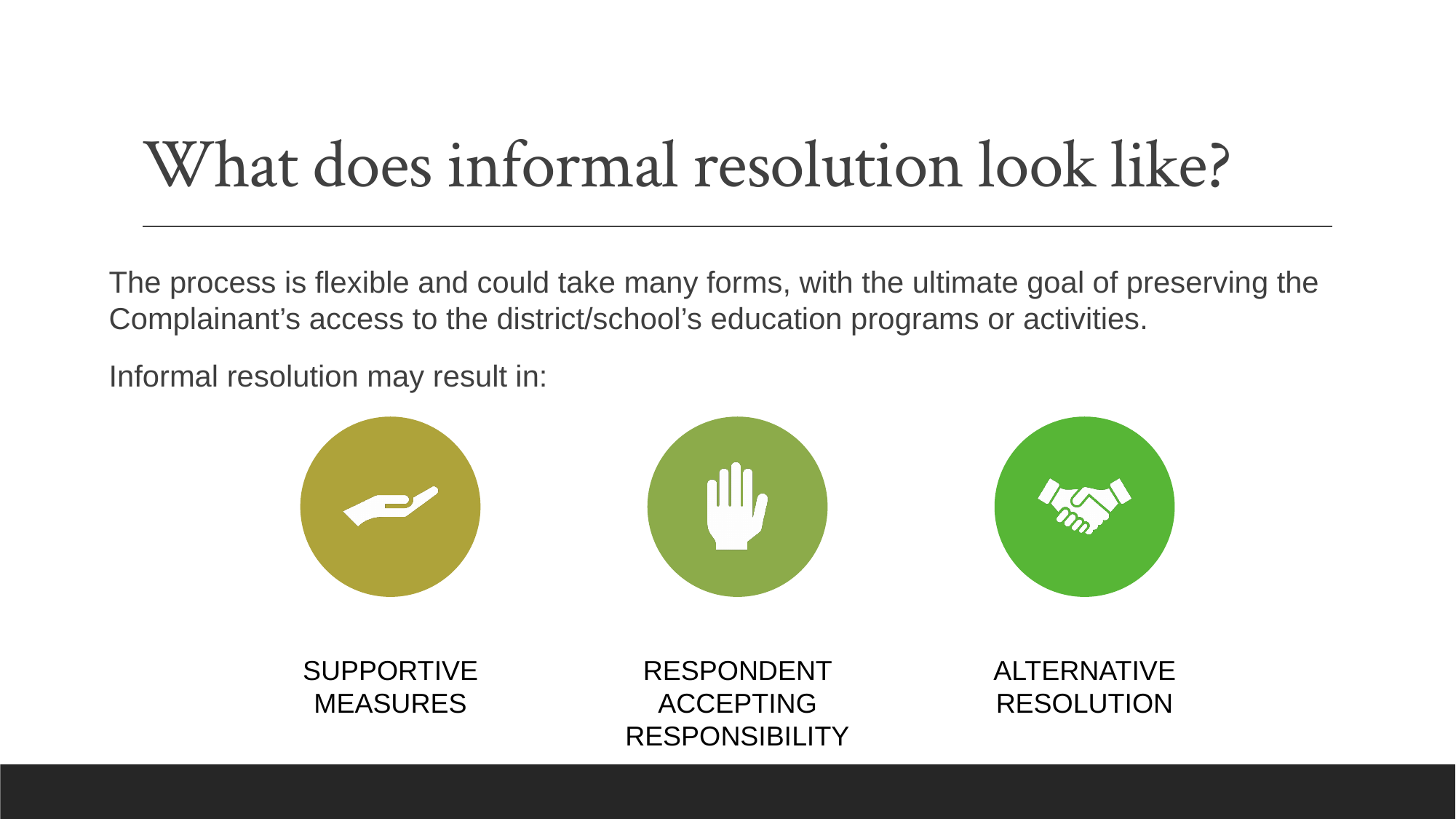

# What does informal resolution look like?
The process is flexible and could take many forms, with the ultimate goal of preserving the Complainant’s access to the district/school’s education programs or activities.
Informal resolution may result in:

SUPPORTIVE MEASURES
respondent accepting responsibility
ALTERNATIVE RESOLUTION